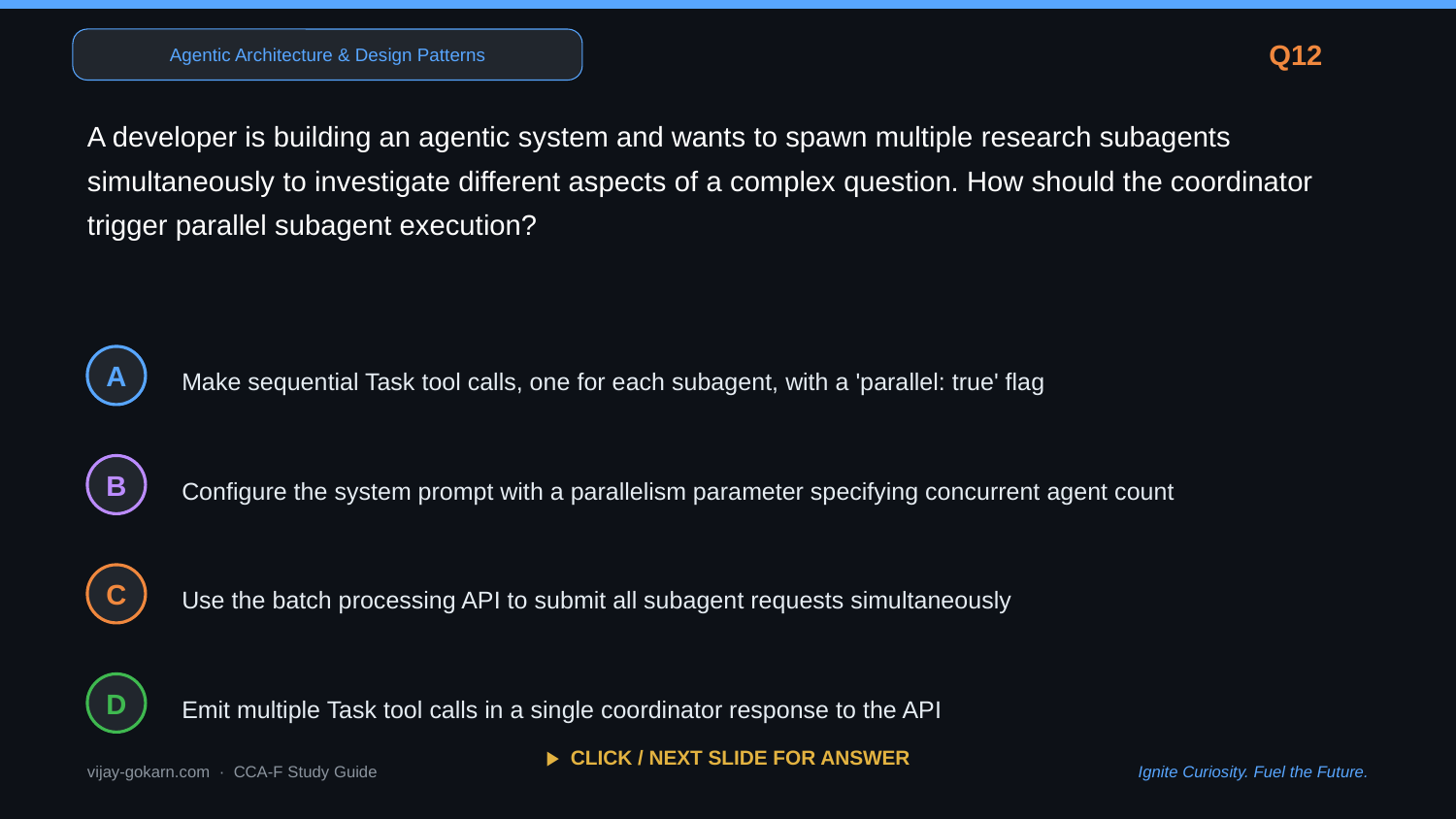

Agentic Architecture & Design Patterns
Q12
A developer is building an agentic system and wants to spawn multiple research subagents simultaneously to investigate different aspects of a complex question. How should the coordinator trigger parallel subagent execution?
Make sequential Task tool calls, one for each subagent, with a 'parallel: true' flag

A
Configure the system prompt with a parallelism parameter specifying concurrent agent count

B
Use the batch processing API to submit all subagent requests simultaneously

C
Emit multiple Task tool calls in a single coordinator response to the API

D
▶  CLICK / NEXT SLIDE FOR ANSWER
vijay-gokarn.com  ·  CCA-F Study Guide
Ignite Curiosity. Fuel the Future.